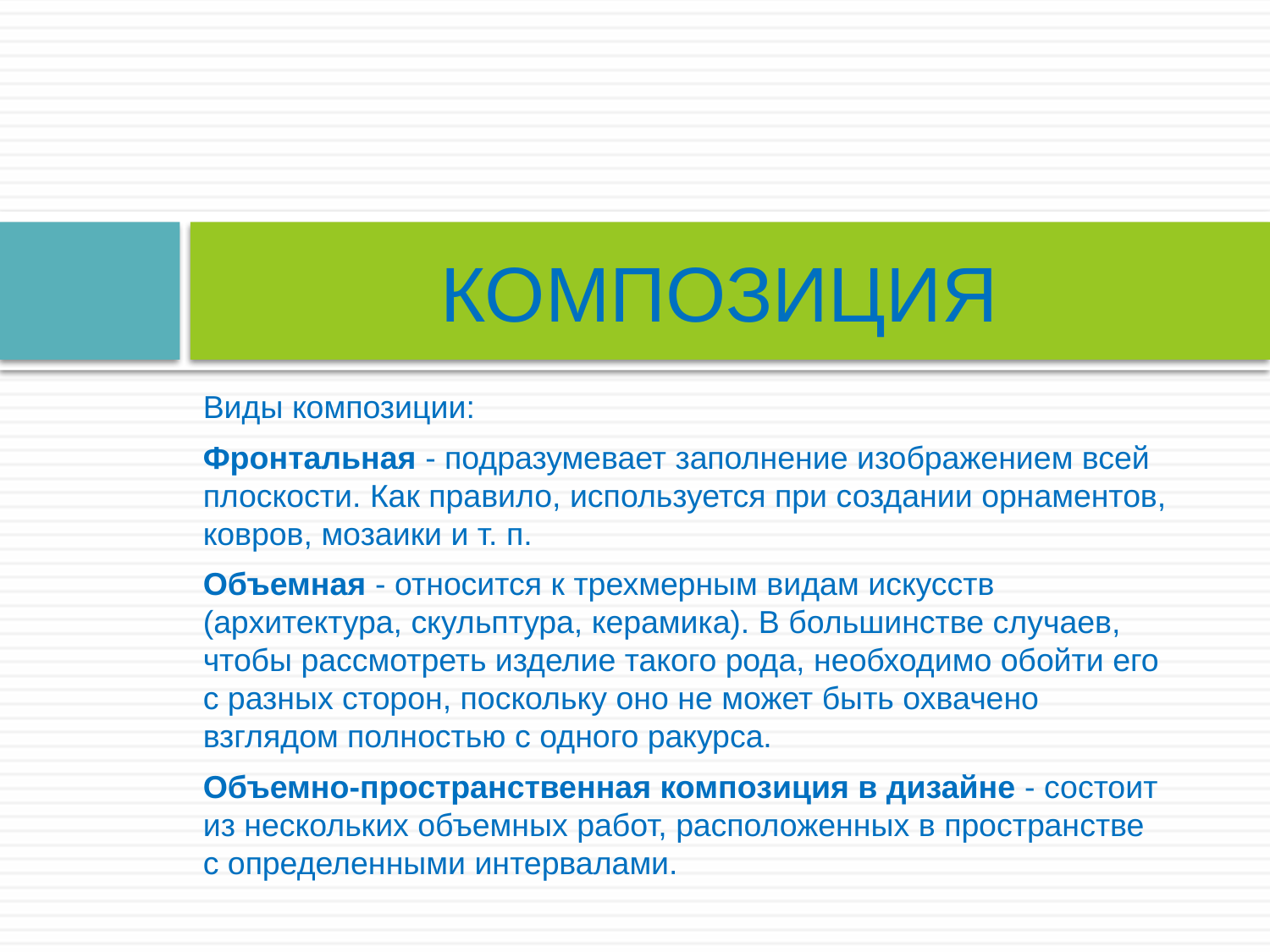

# КОМПОЗИЦИЯ
Виды композиции:
Фронтальная - подразумевает заполнение изображением всей плоскости. Как правило, используется при создании орнаментов, ковров, мозаики и т. п.
Объемная - относится к трехмерным видам искусств (архитектура, скульптура, керамика). В большинстве случаев, чтобы рассмотреть изделие такого рода, необходимо обойти его с разных сторон, поскольку оно не может быть охвачено взглядом полностью с одного ракурса.
Объемно-пространственная композиция в дизайне - состоит из нескольких объемных работ, расположенных в пространстве с определенными интервалами.